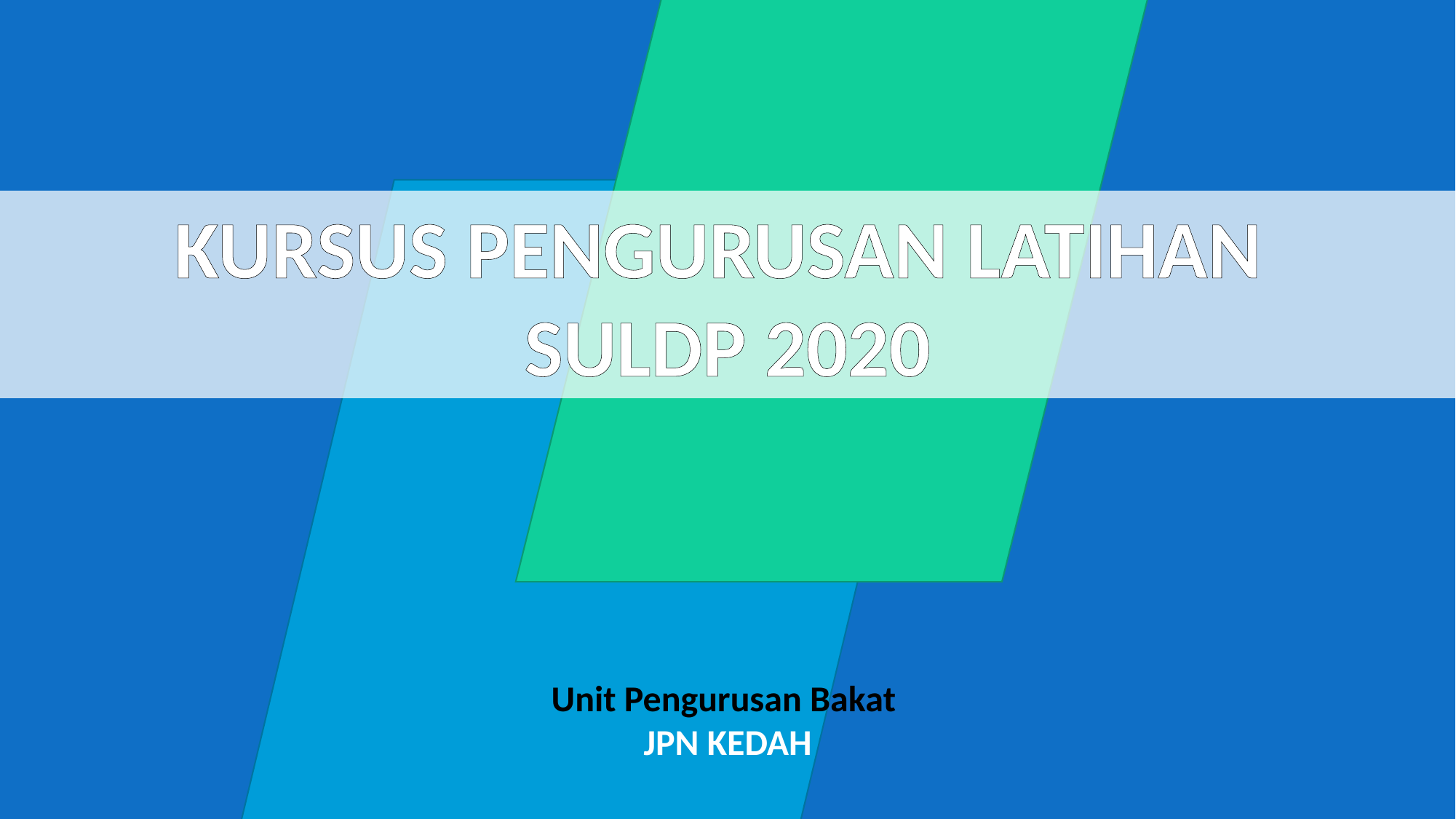

KURSUS PENGURUSAN LATIHAN
SULDP 2020
Unit Pengurusan Bakat
JPN KEDAH